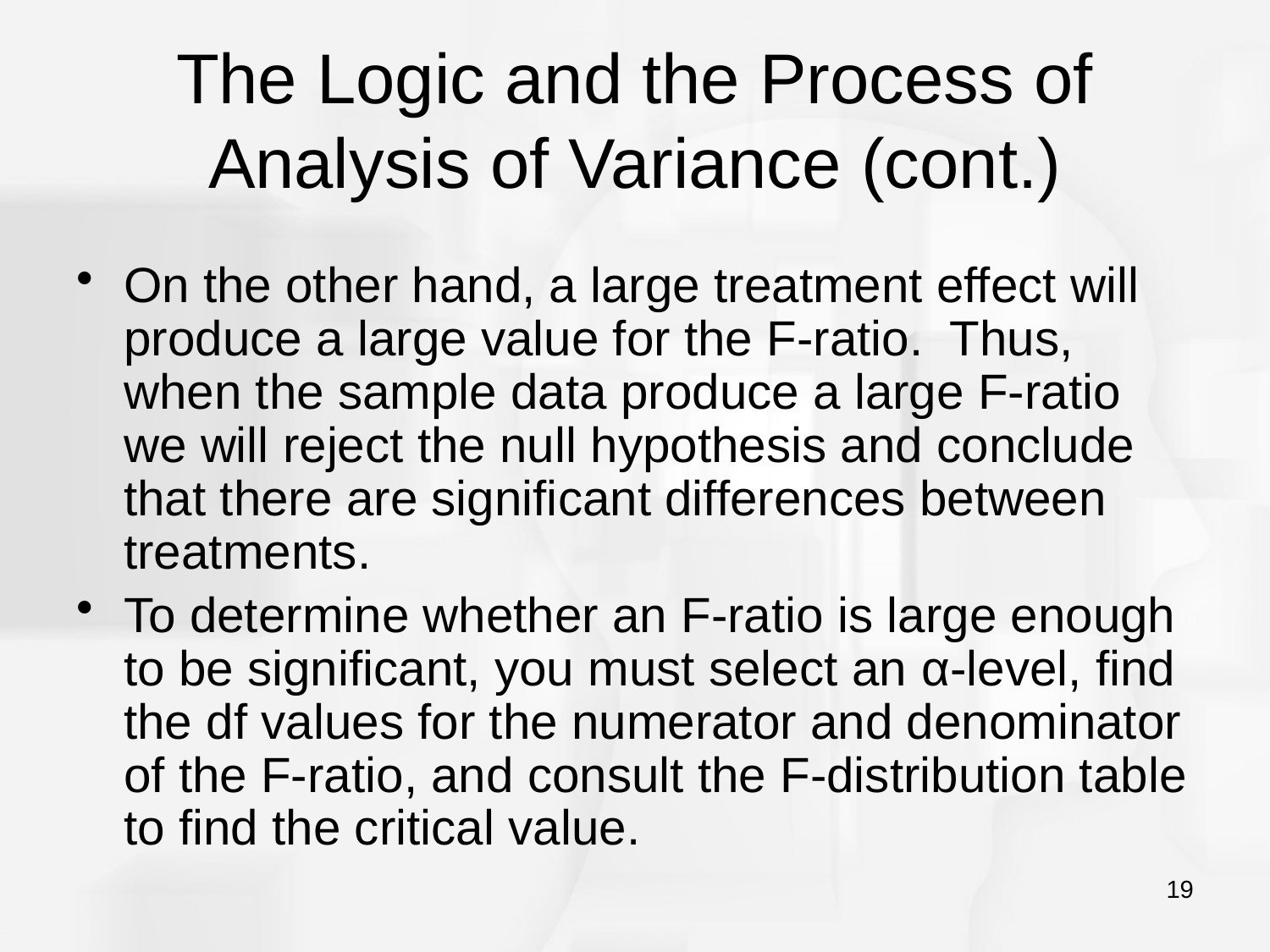

# The Logic and the Process of Analysis of Variance (cont.)
On the other hand, a large treatment effect will produce a large value for the F-ratio.  Thus, when the sample data produce a large F-ratio we will reject the null hypothesis and conclude that there are significant differences between treatments.
To determine whether an F-ratio is large enough to be significant, you must select an α-level, find the df values for the numerator and denominator of the F-ratio, and consult the F-distribution table to find the critical value.
19